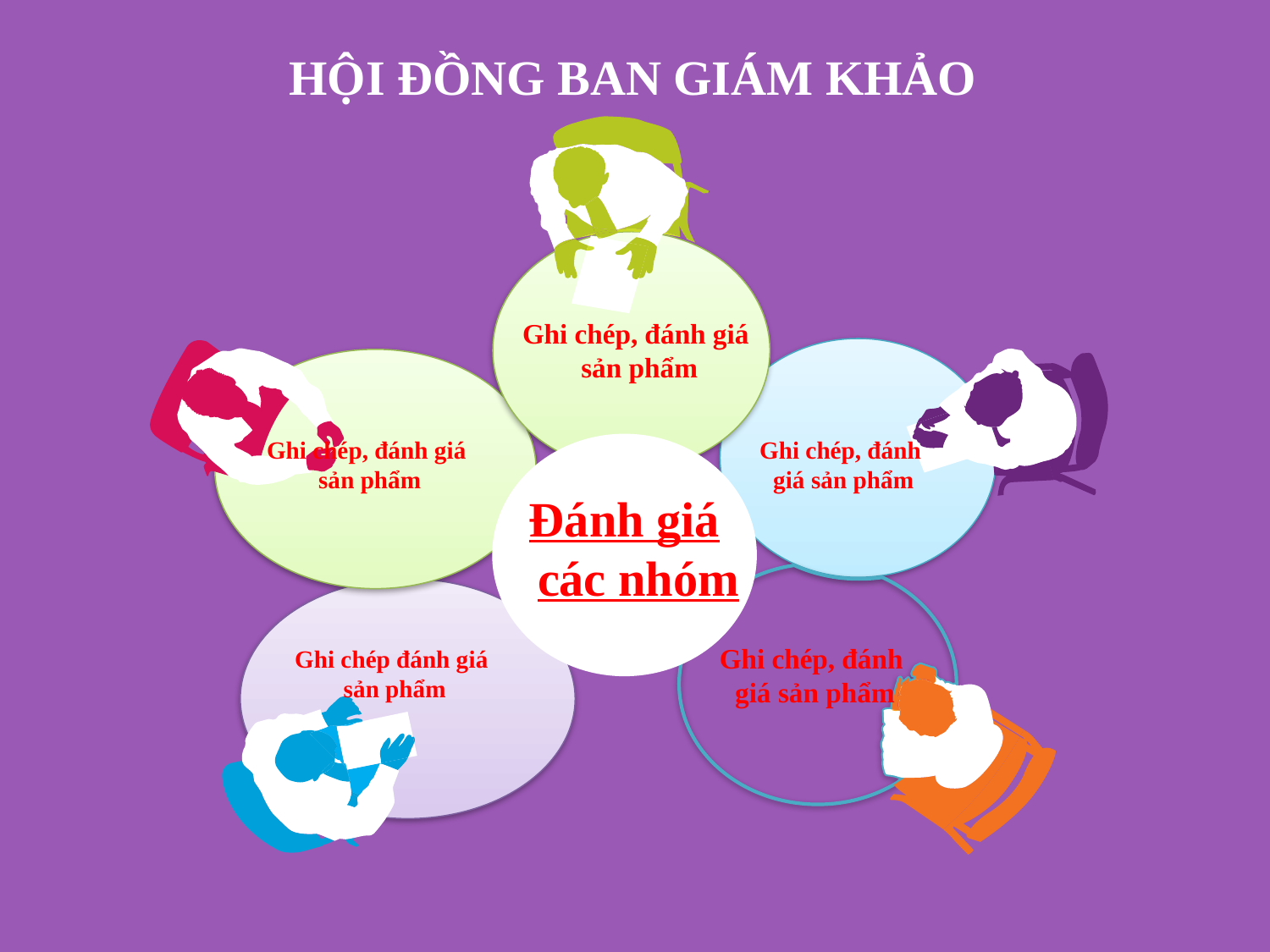

HỘI ĐỒNG BAN GIÁM KHẢO

Ghi chép, đánh giá
 sản phẩm

Ghi chép, đánh giá
 sản phẩm
Ghi chép, đánh
giá sản phẩm

Đánh giá
các nhóm

Ghi chép, đánh
giá sản phẩm
Ghi chép đánh giá
 sản phẩm